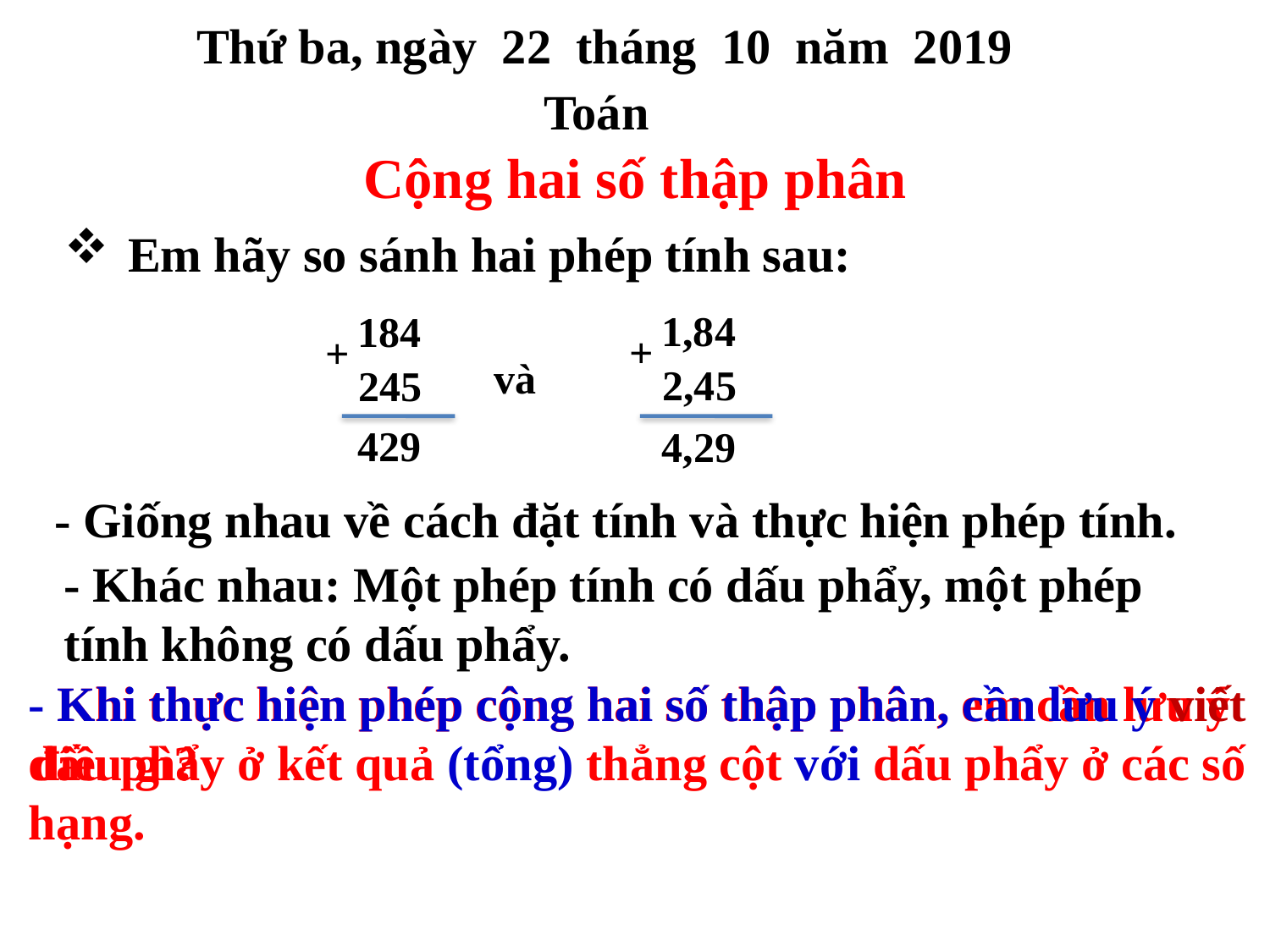

Thứ ba, ngày  22  tháng  10  năm  2019
Toán
Cộng hai số thập phân
Em hãy so sánh hai phép tính sau:
1,84
+
2,45

184
+
245

và
429
4,29
- Giống nhau về cách đặt tính và thực hiện phép tính.

- Khác nhau: Một phép tính có dấu phẩy, một phép tính không có dấu phẩy.

- Khi thực hiện phép cộng hai số thập phân, cần lưu ý viết dấu phẩy ở kết quả (tổng) thẳng cột với dấu phẩy ở các số hạng.
  Khi thực hiện phép cộng hai số thập phân, em cần lưu ý điều gì?